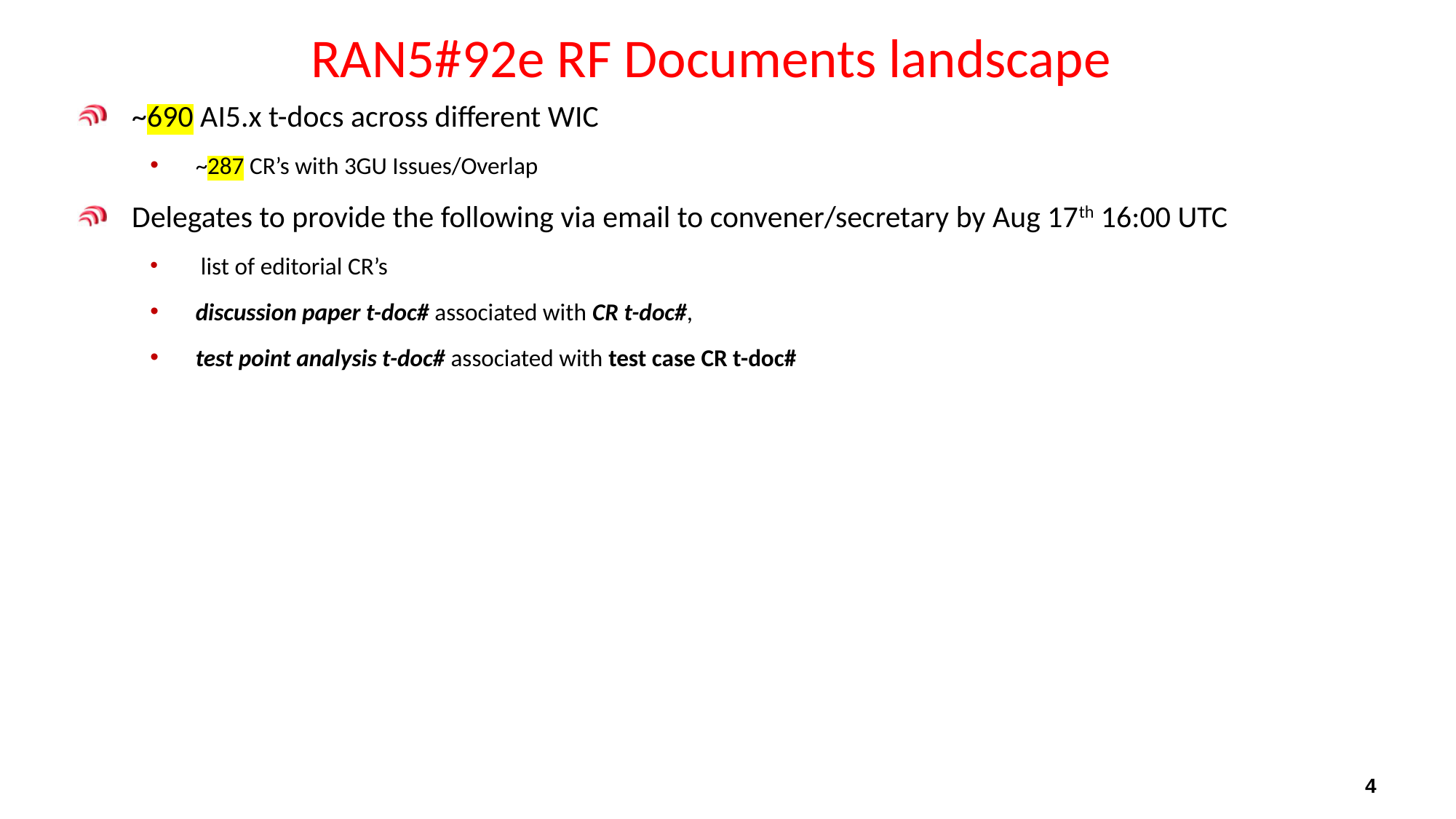

# RAN5#92e RF Documents landscape
~690 AI5.x t-docs across different WIC
~287 CR’s with 3GU Issues/Overlap
Delegates to provide the following via email to convener/secretary by Aug 17th 16:00 UTC
 list of editorial CR’s
discussion paper t-doc# associated with CR t-doc#,
test point analysis t-doc# associated with test case CR t-doc#